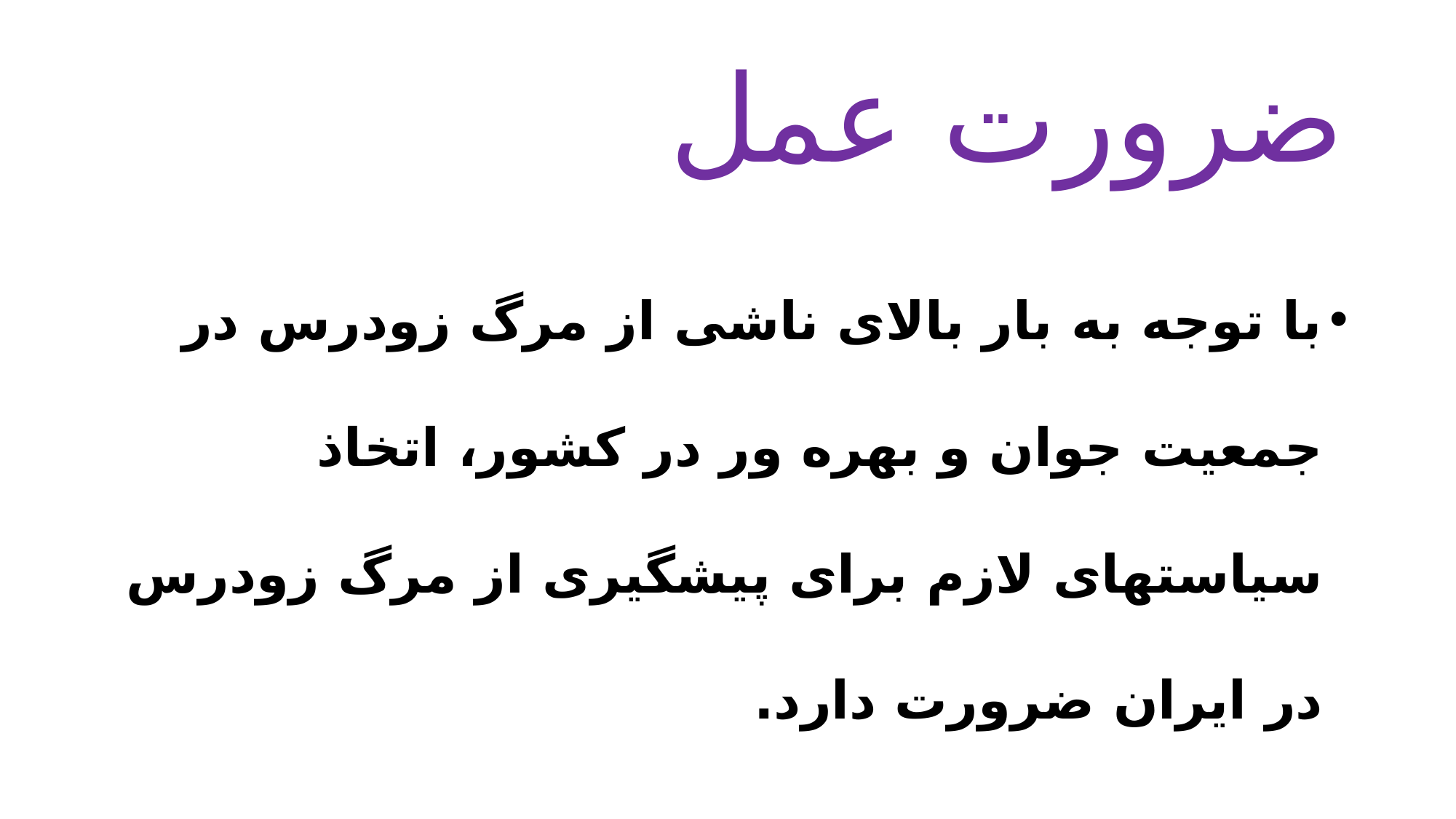

# ضرورت عمل
با توجه به بار بالای ناشی از مرگ زودرس در جمعیت جوان و بهره ور در کشور، اتخاذ سیاستهای لازم برای پیشگیری از مرگ زودرس در ایران ضرورت دارد.